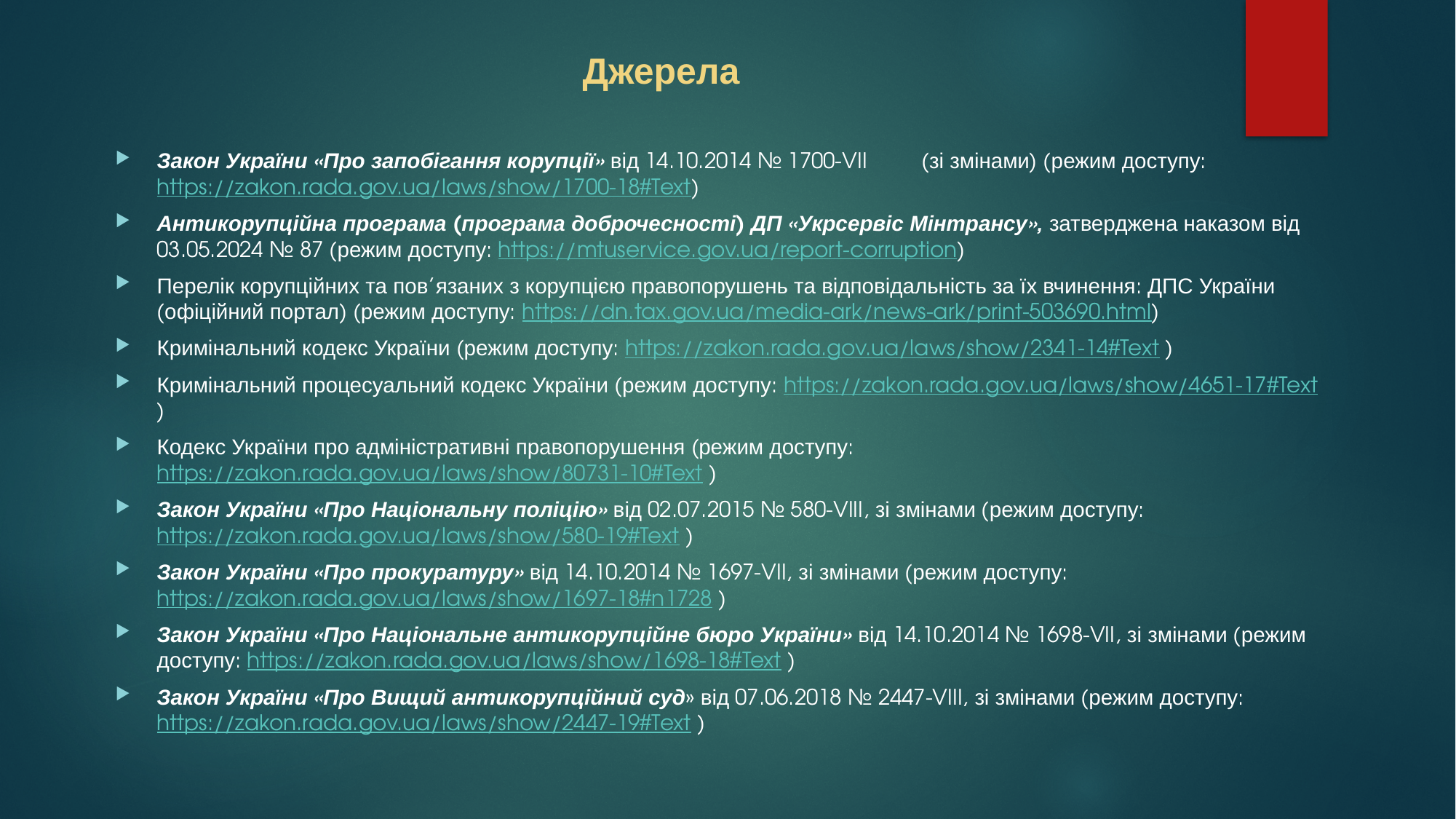

# Джерела
Закон України «Про запобігання корупції» від 14.10.2014 № 1700-VII         (зі змінами) (режим доступу: https://zakon.rada.gov.ua/laws/show/1700-18#Text)
Антикорупційна програма (програма доброчесності) ДП «Укрсервіс Мінтрансу», затверджена наказом від 03.05.2024 № 87 (режим доступу: https://mtuservice.gov.ua/report-corruption)
Перелік корупційних та пов’язаних з корупцією правопорушень та відповідальність за їх вчинення: ДПС України (офіційний портал) (режим доступу: https://dn.tax.gov.ua/media-ark/news-ark/print-503690.html)
Кримінальний кодекс України (режим доступу: https://zakon.rada.gov.ua/laws/show/2341-14#Text )
Кримінальний процесуальний кодекс України (режим доступу: https://zakon.rada.gov.ua/laws/show/4651-17#Text )
Кодекс України про адміністративні правопорушення (режим доступу: https://zakon.rada.gov.ua/laws/show/80731-10#Text )
Закон України «Про Національну поліцію» від 02.07.2015 № 580-VIII, зі змінами (режим доступу: https://zakon.rada.gov.ua/laws/show/580-19#Text )
Закон України «Про прокуратуру» від 14.10.2014 № 1697-VII, зі змінами (режим доступу: https://zakon.rada.gov.ua/laws/show/1697-18#n1728 )
Закон України «Про Національне антикорупційне бюро України» від 14.10.2014 № 1698-VII, зі змінами (режим доступу: https://zakon.rada.gov.ua/laws/show/1698-18#Text )
Закон України «Про Вищий антикорупційний суд» від 07.06.2018 № 2447-VIII, зі змінами (режим доступу: https://zakon.rada.gov.ua/laws/show/2447-19#Text )